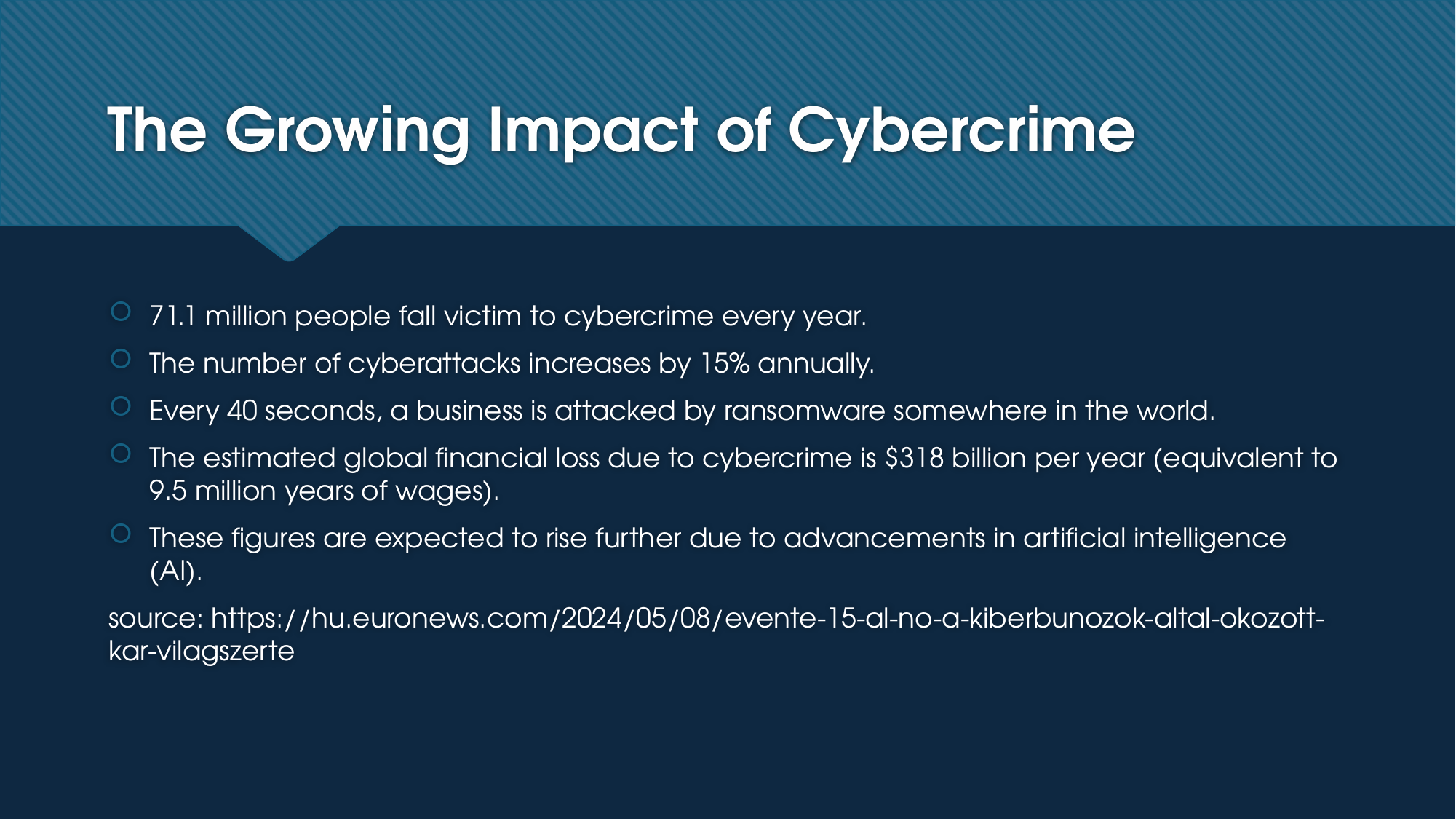

# The Growing Impact of Cybercrime
71.1 million people fall victim to cybercrime every year.
The number of cyberattacks increases by 15% annually.
Every 40 seconds, a business is attacked by ransomware somewhere in the world.
The estimated global financial loss due to cybercrime is $318 billion per year (equivalent to 9.5 million years of wages).
These figures are expected to rise further due to advancements in artificial intelligence (AI).
source: https://hu.euronews.com/2024/05/08/evente-15-al-no-a-kiberbunozok-altal-okozott-kar-vilagszerte